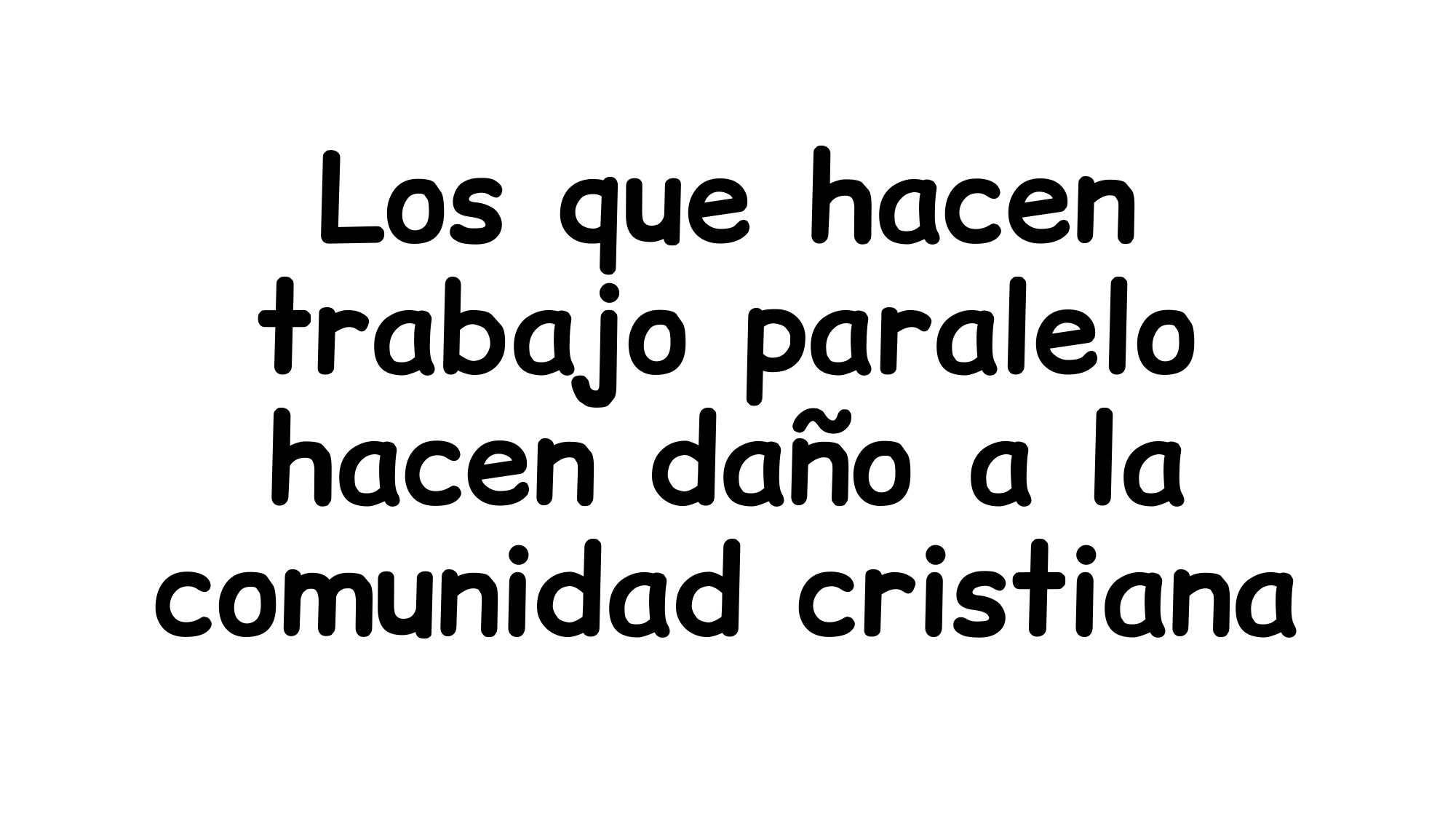

# Los que hacen trabajo paralelo hacen daño a la comunidad cristiana